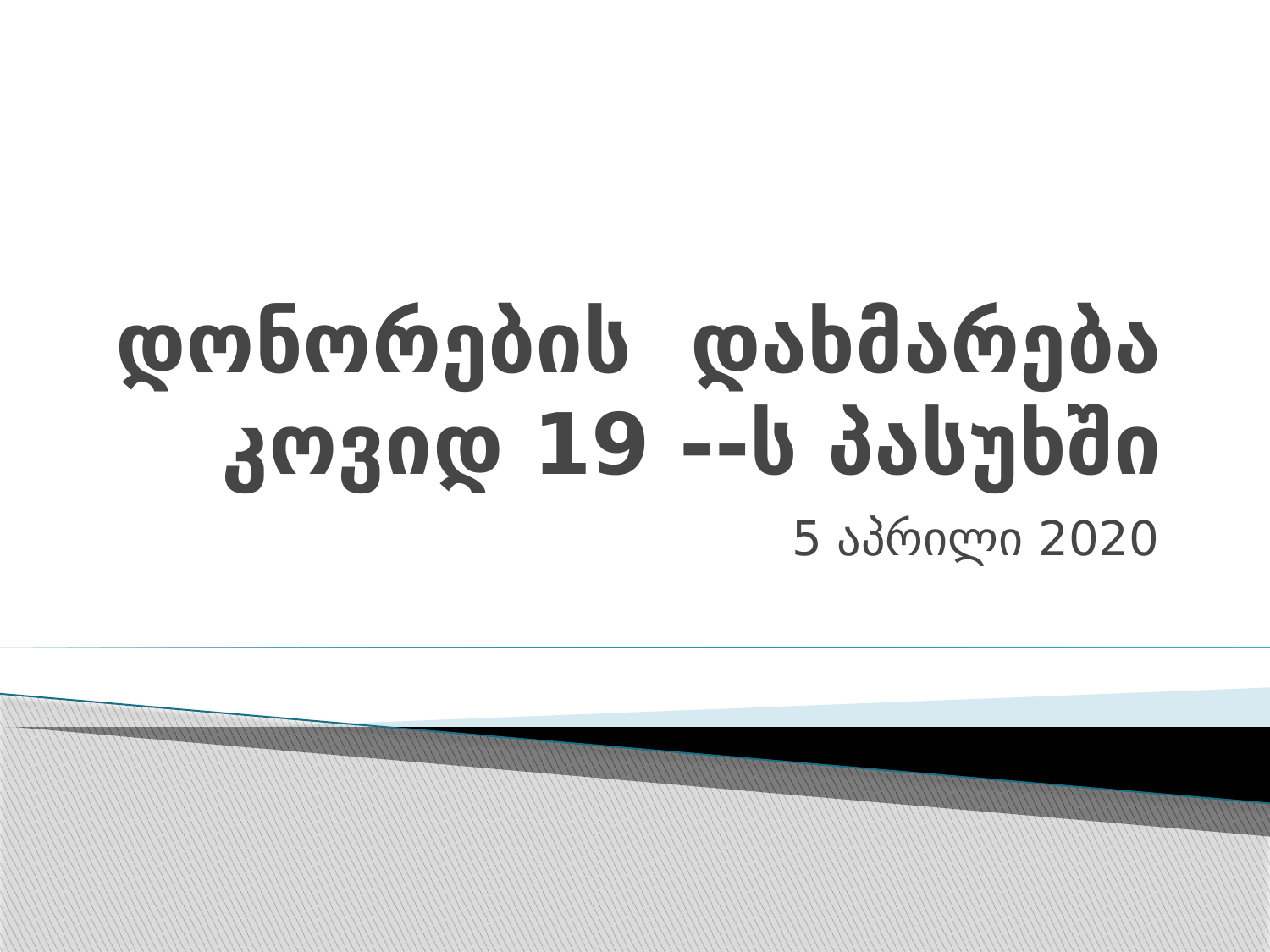

# დონორების  დახმარება კოვიდ 19 --ს პასუხში
5 აპრილი 2020